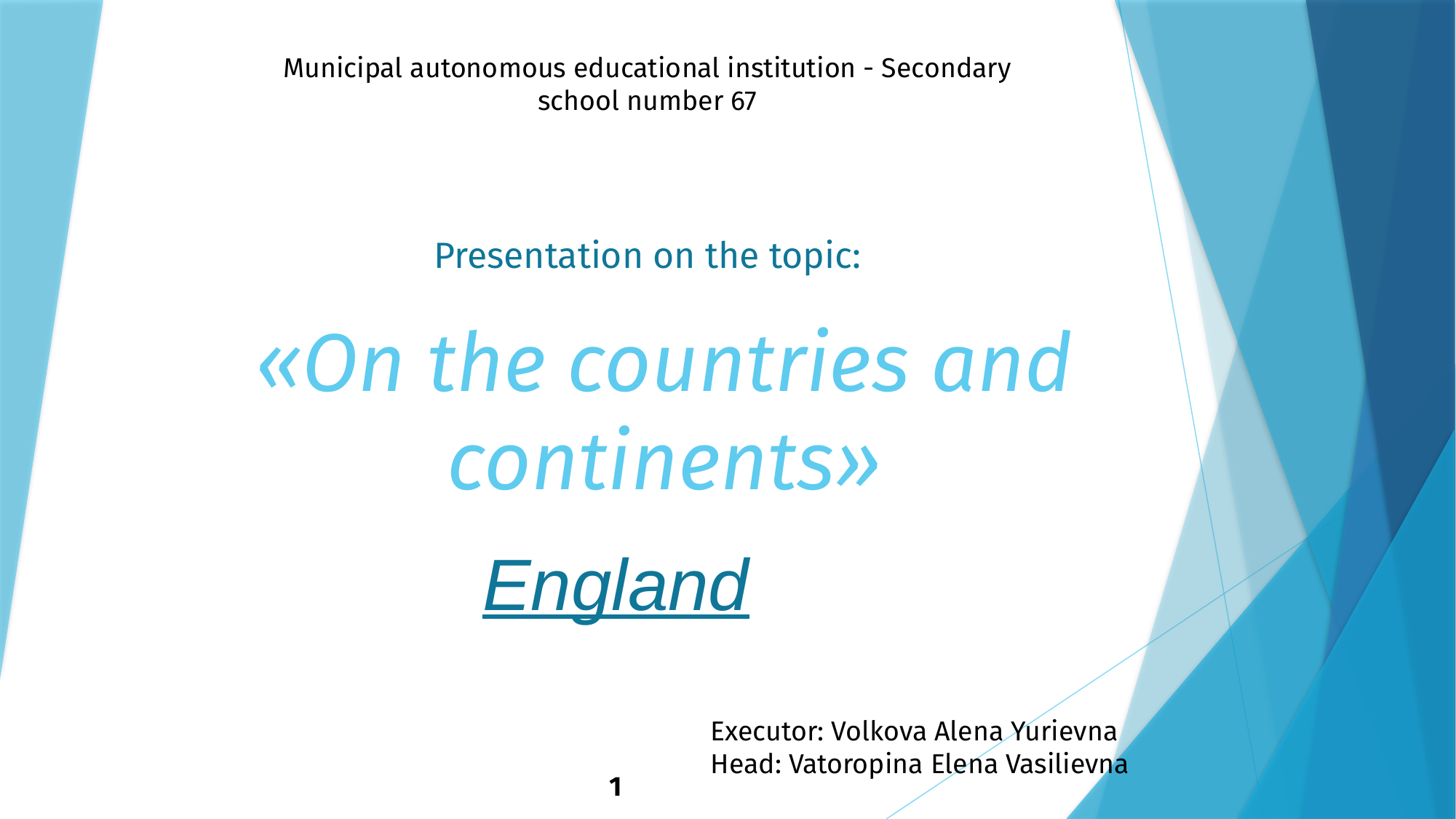

Municipal autonomous educational institution - Secondary school number 67
Presentation on the topic:
# «Оn the countries and continents»
England
Executor: Volkova Alena Yurievna
Head: Vatoropina Elena Vasilievna
1